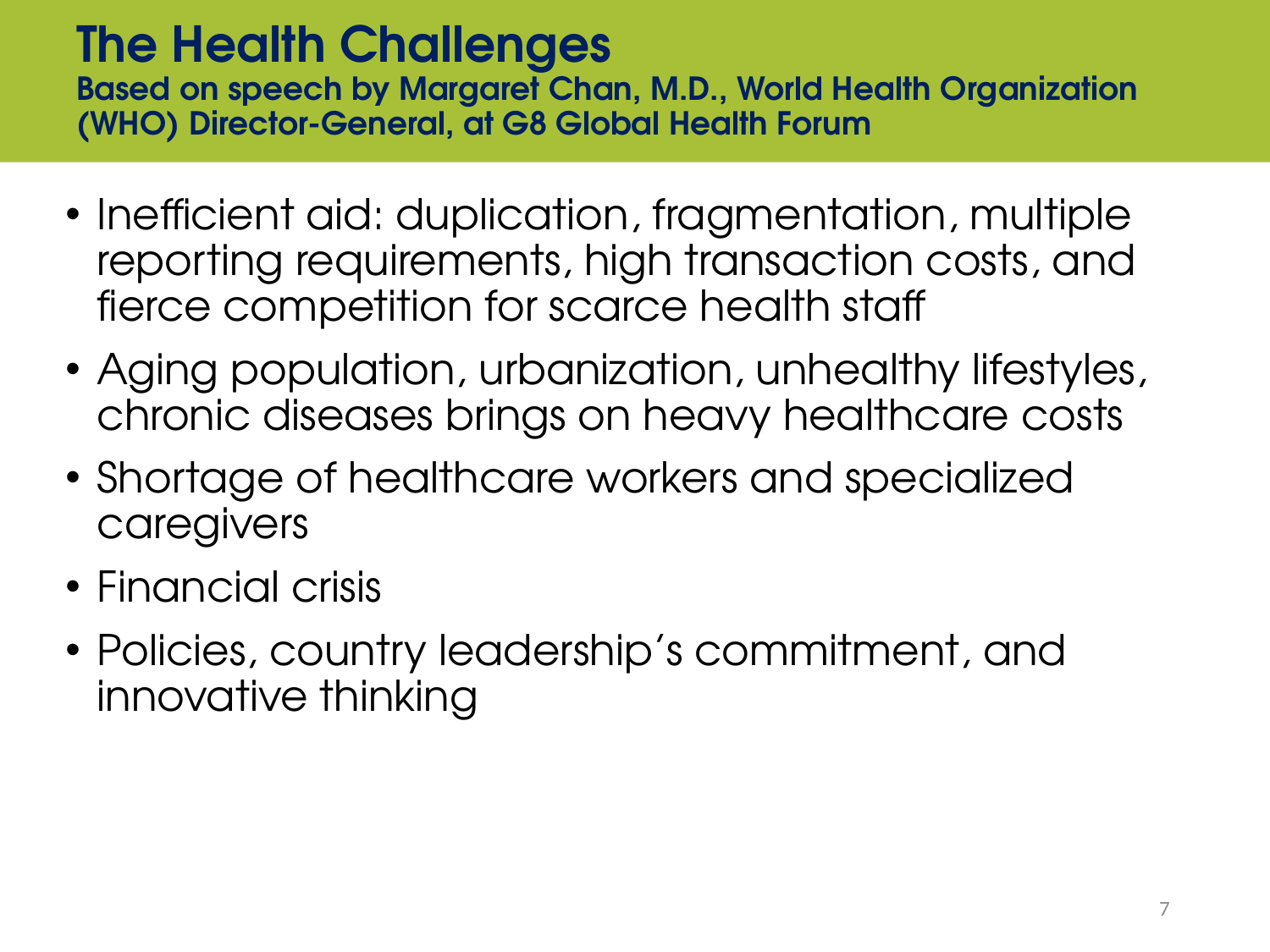

# The Health Challenges Based on speech by Margaret Chan, M.D., World Health Organization (WHO) Director-General, at G8 Global Health Forum
Inefficient aid: duplication, fragmentation, multiple reporting requirements, high transaction costs, and fierce competition for scarce health staff
Aging population, urbanization, unhealthy lifestyles, chronic diseases brings on heavy healthcare costs
Shortage of healthcare workers and specialized caregivers
Financial crisis
Policies, country leadership’s commitment, and innovative thinking
7